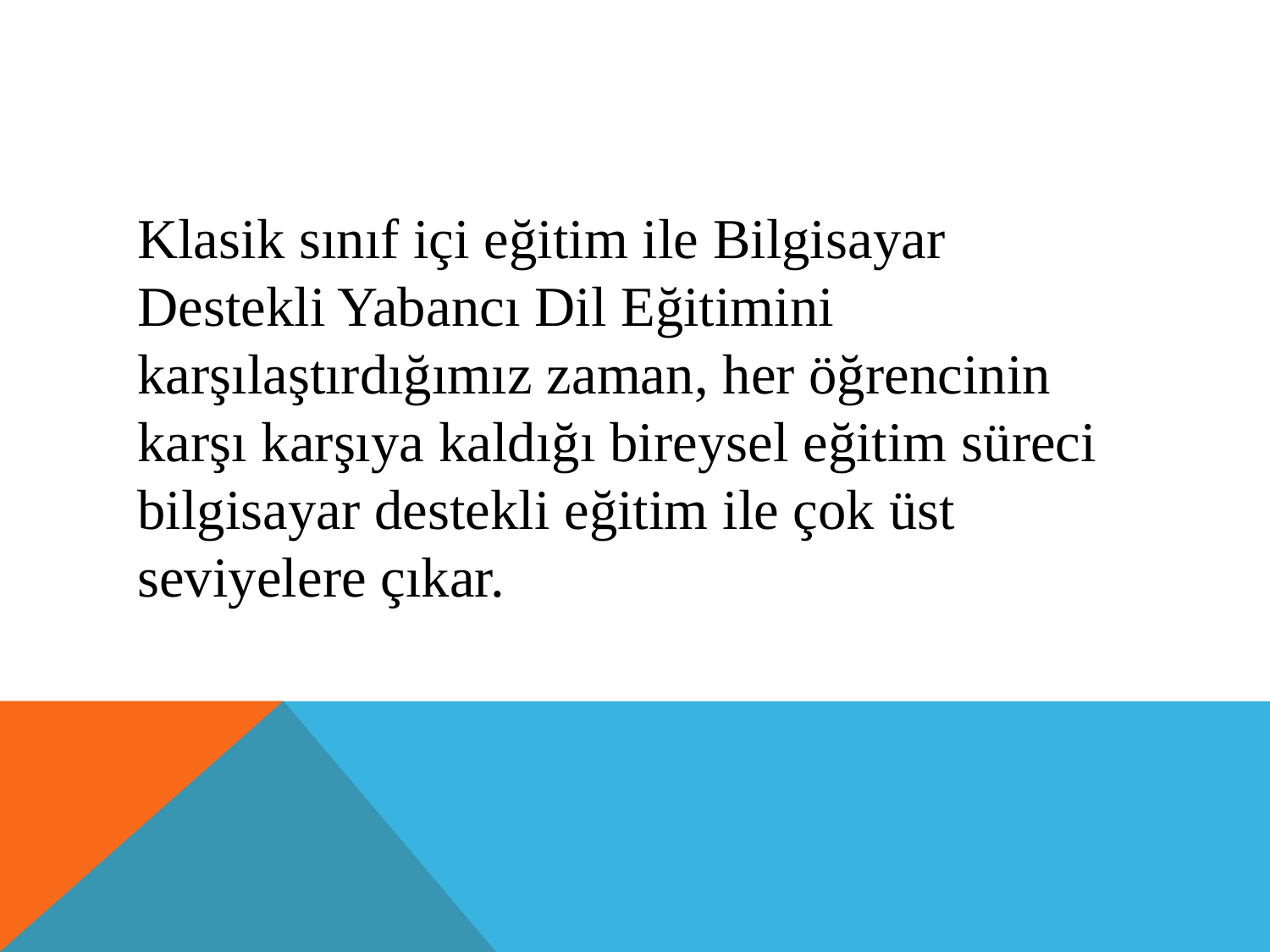

Klasik sınıf içi eğitim ile Bilgisayar Destekli Yabancı Dil Eğitimini karşılaştırdığımız zaman, her öğrencinin karşı karşıya kaldığı bireysel eğitim süreci bilgisayar destekli eğitim ile çok üst seviyelere çıkar.